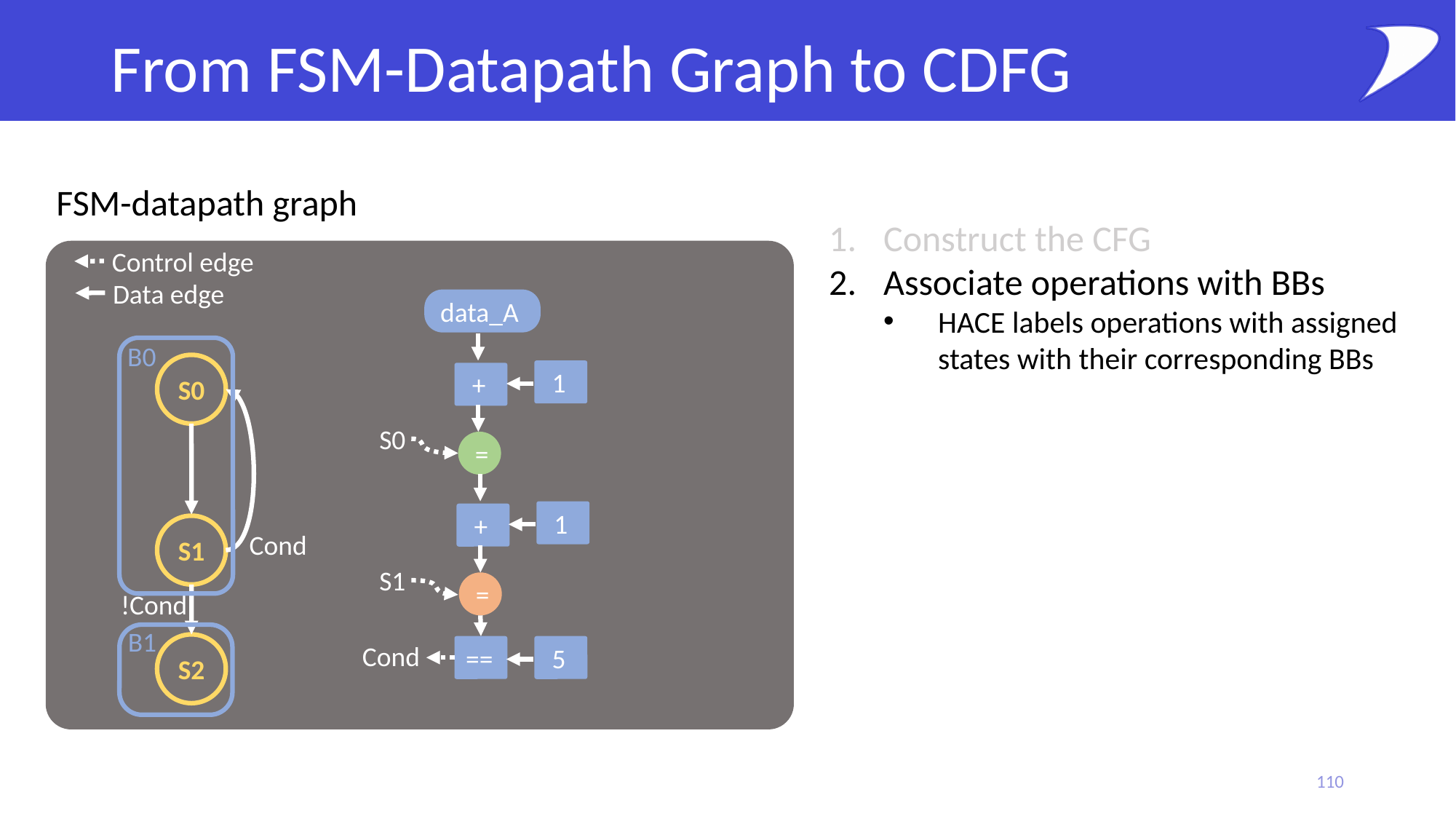

# From FSM-Datapath Graph to CDFG
FSM-datapath graph
Construct the CFG
Associate operations with BBs
HACE labels operations with assigned states with their corresponding BBs
Control edge

Data edge
data_A
B0

S0
 1
 +
S0
=
 1
 +
S1
Cond
S1
=
!Cond
B1

Cond
S2
==
 5
110